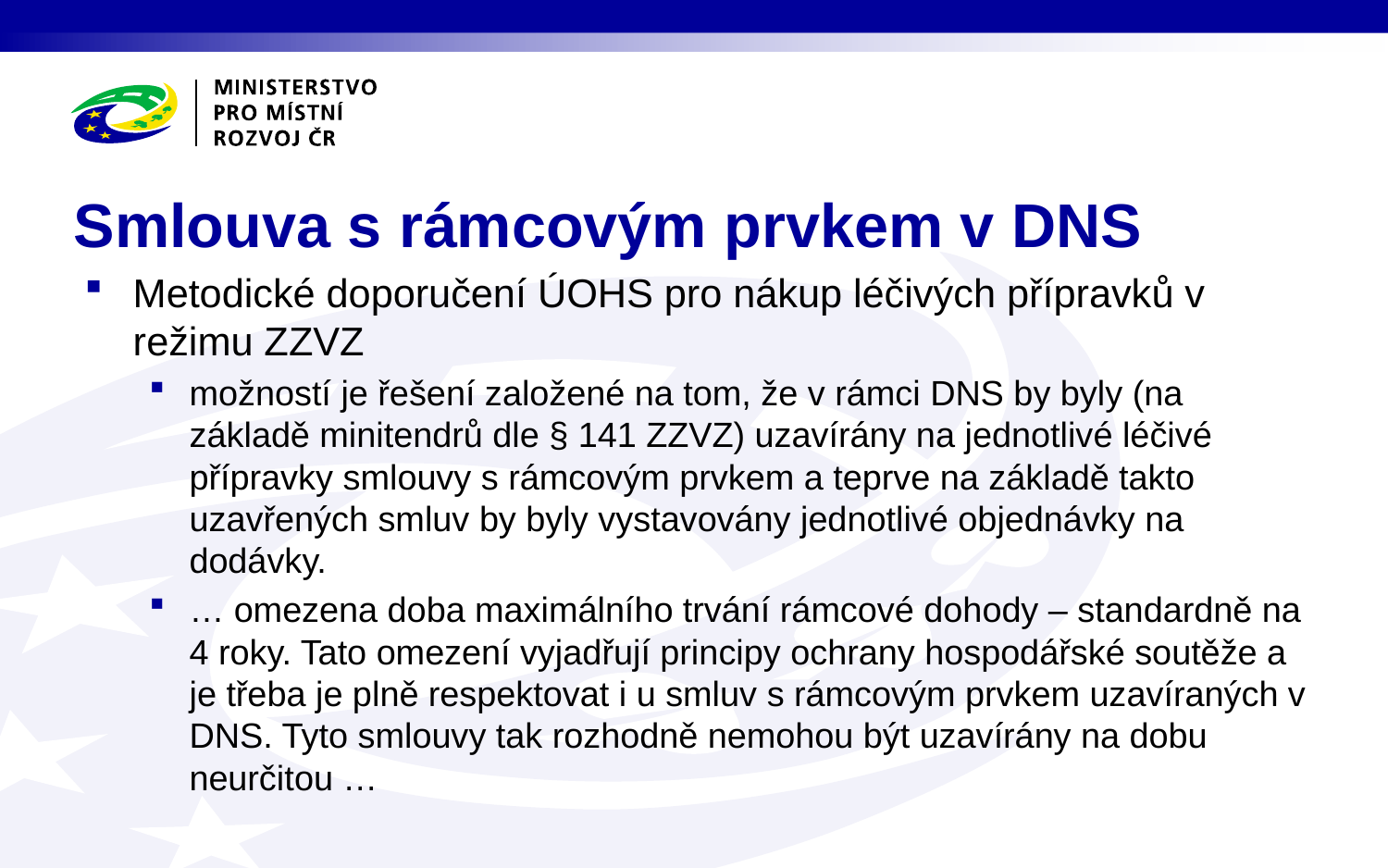

# Smlouva s rámcovým prvkem v DNS
Metodické doporučení ÚOHS pro nákup léčivých přípravků v režimu ZZVZ
možností je řešení založené na tom, že v rámci DNS by byly (na základě minitendrů dle § 141 ZZVZ) uzavírány na jednotlivé léčivé přípravky smlouvy s rámcovým prvkem a teprve na základě takto uzavřených smluv by byly vystavovány jednotlivé objednávky na dodávky.
… omezena doba maximálního trvání rámcové dohody – standardně na 4 roky. Tato omezení vyjadřují principy ochrany hospodářské soutěže a je třeba je plně respektovat i u smluv s rámcovým prvkem uzavíraných v DNS. Tyto smlouvy tak rozhodně nemohou být uzavírány na dobu neurčitou …